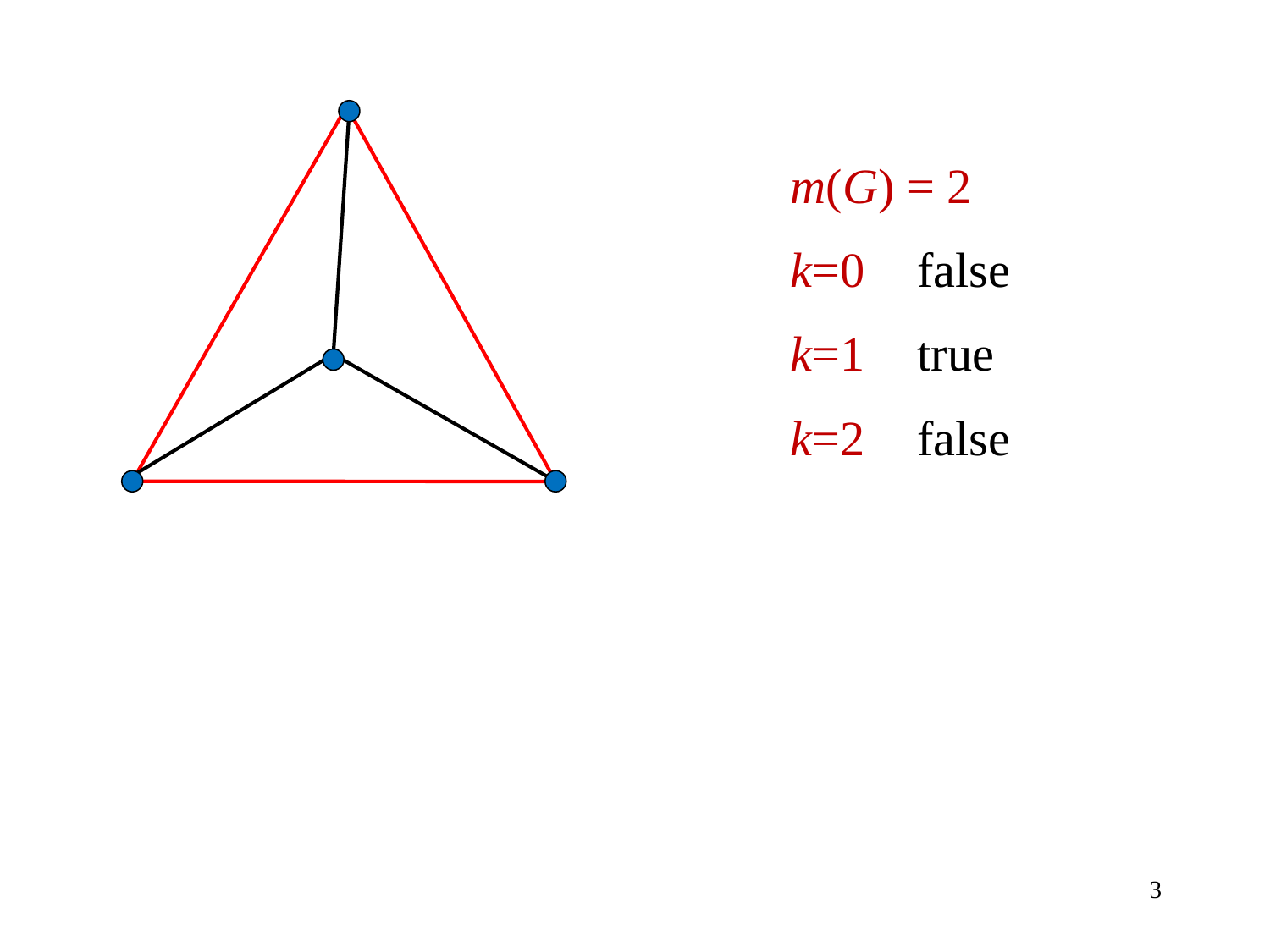

m(G) = 2
k=0	false
k=1	true
k=2	false

3